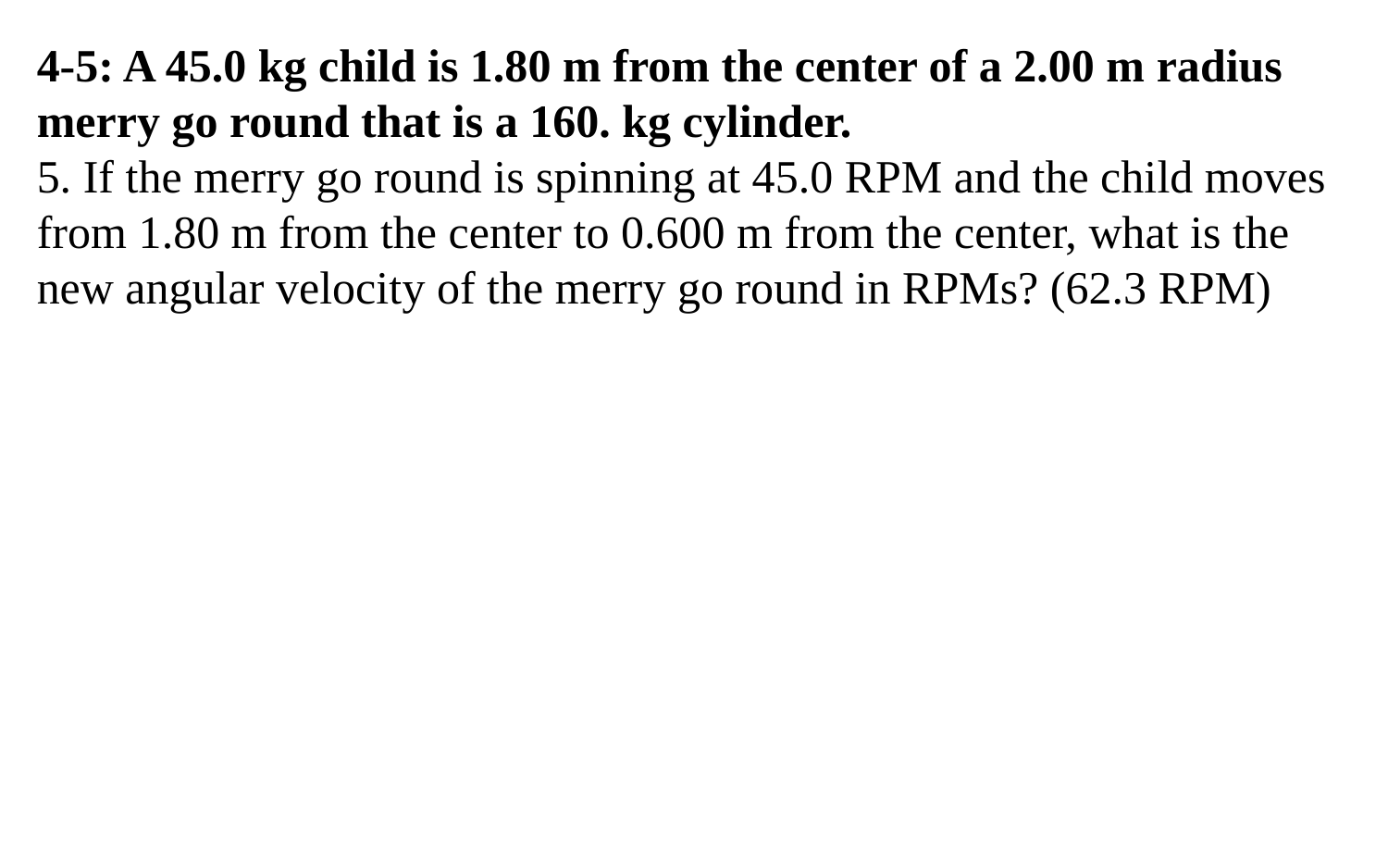

4-5: A 45.0 kg child is 1.80 m from the center of a 2.00 m radius merry go round that is a 160. kg cylinder.
5. If the merry go round is spinning at 45.0 RPM and the child moves from 1.80 m from the center to 0.600 m from the center, what is the new angular velocity of the merry go round in RPMs? (62.3 RPM)